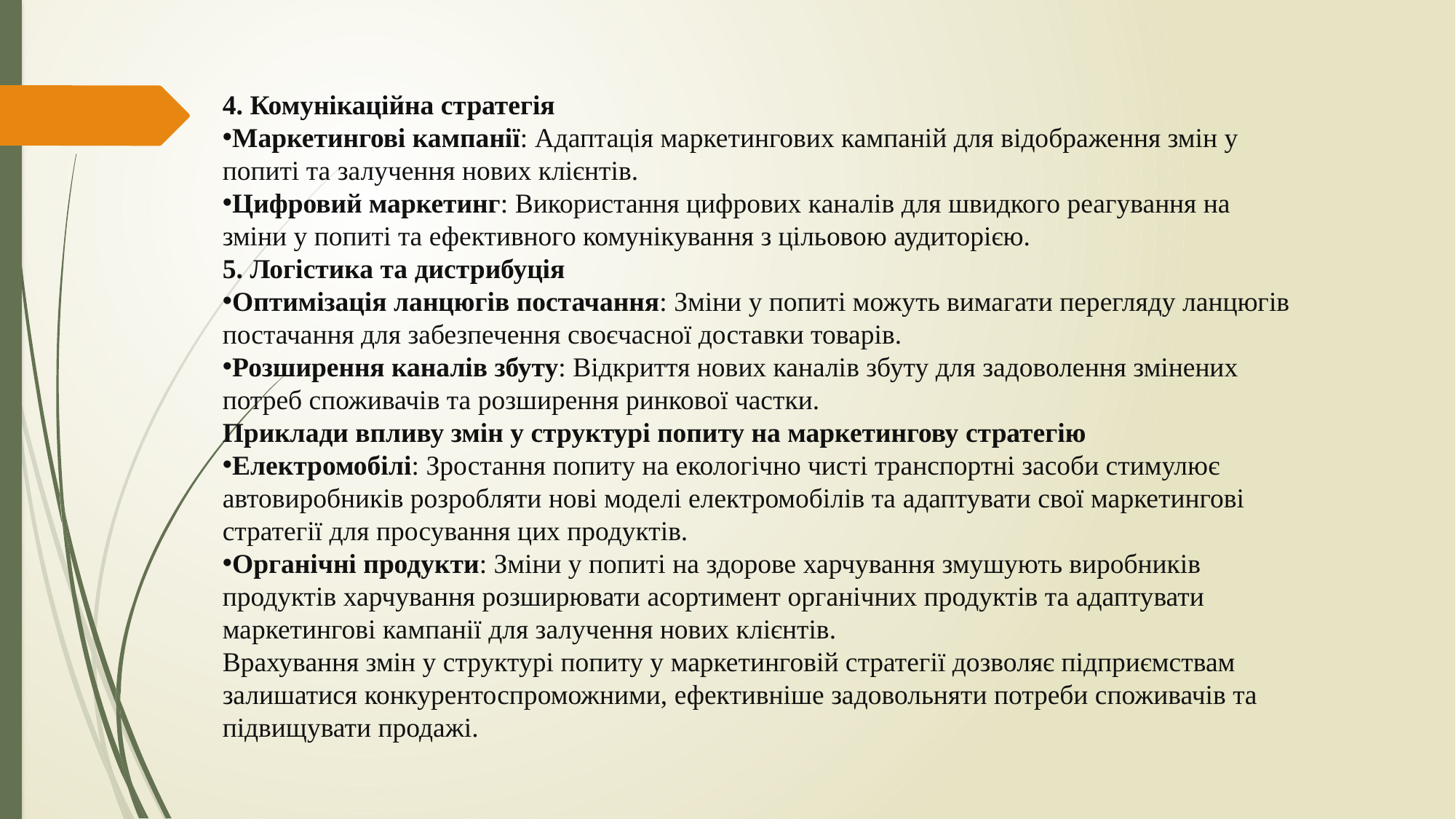

4. Комунікаційна стратегія
Маркетингові кампанії: Адаптація маркетингових кампаній для відображення змін у попиті та залучення нових клієнтів.
Цифровий маркетинг: Використання цифрових каналів для швидкого реагування на зміни у попиті та ефективного комунікування з цільовою аудиторією.
5. Логістика та дистрибуція
Оптимізація ланцюгів постачання: Зміни у попиті можуть вимагати перегляду ланцюгів постачання для забезпечення своєчасної доставки товарів.
Розширення каналів збуту: Відкриття нових каналів збуту для задоволення змінених потреб споживачів та розширення ринкової частки.
Приклади впливу змін у структурі попиту на маркетингову стратегію
Електромобілі: Зростання попиту на екологічно чисті транспортні засоби стимулює автовиробників розробляти нові моделі електромобілів та адаптувати свої маркетингові стратегії для просування цих продуктів.
Органічні продукти: Зміни у попиті на здорове харчування змушують виробників продуктів харчування розширювати асортимент органічних продуктів та адаптувати маркетингові кампанії для залучення нових клієнтів.
Врахування змін у структурі попиту у маркетинговій стратегії дозволяє підприємствам залишатися конкурентоспроможними, ефективніше задовольняти потреби споживачів та підвищувати продажі.